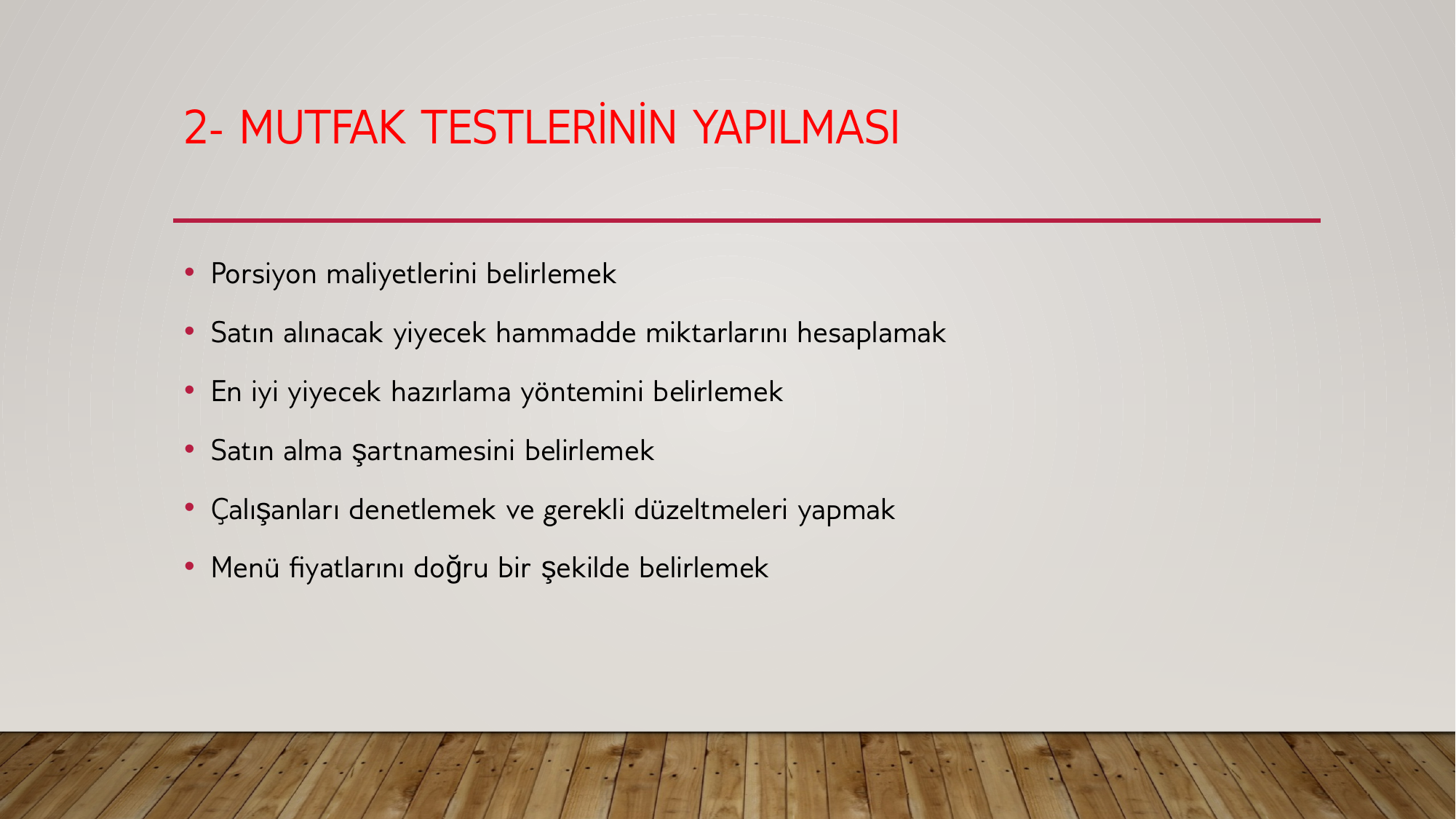

# 2- Mutfak testlerinin yapılması
Porsiyon maliyetlerini belirlemek
Satın alınacak yiyecek hammadde miktarlarını hesaplamak
En iyi yiyecek hazırlama yöntemini belirlemek
Satın alma şartnamesini belirlemek
Çalışanları denetlemek ve gerekli düzeltmeleri yapmak
Menü fiyatlarını doğru bir şekilde belirlemek